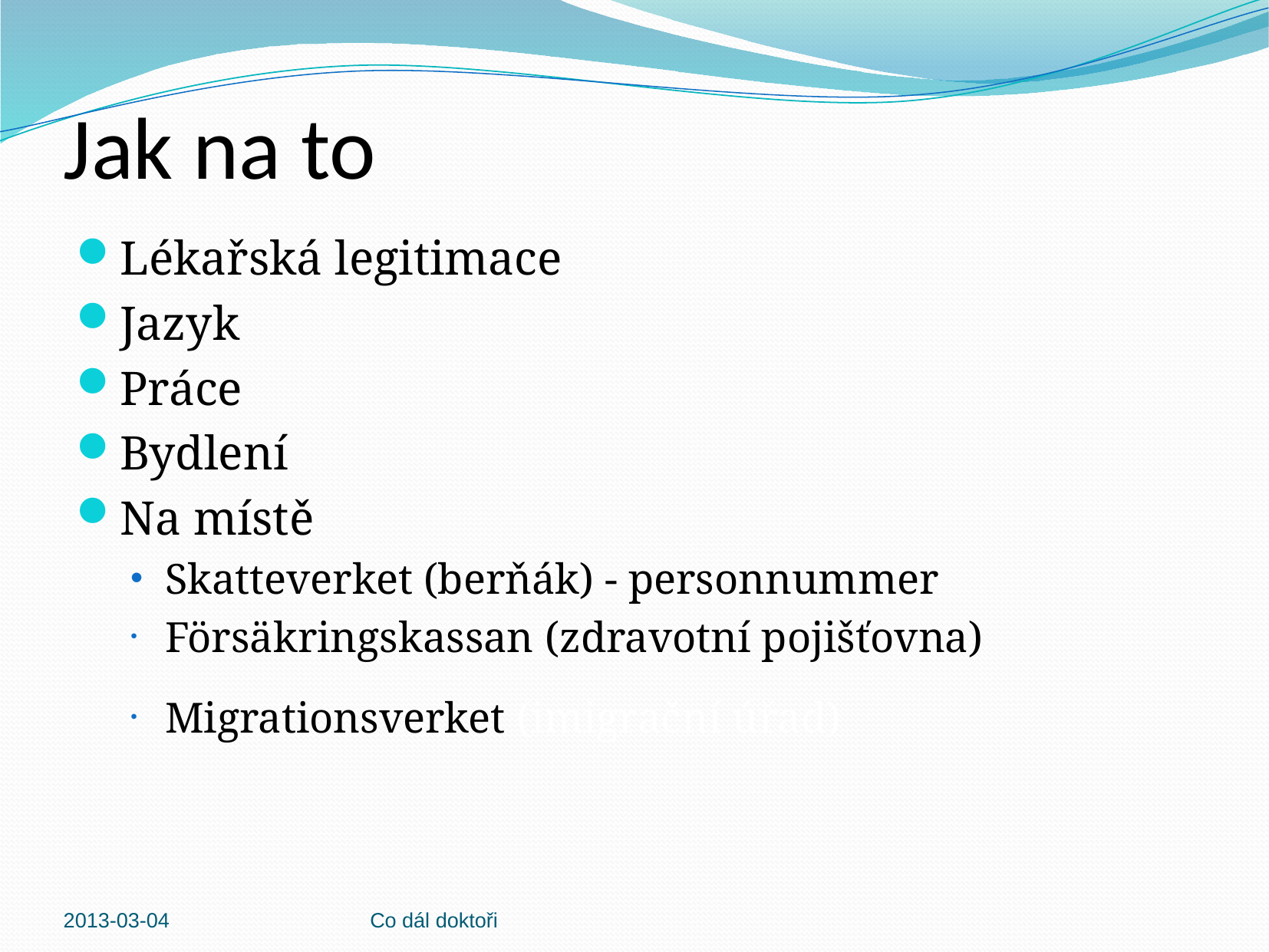

# Jak na to
Lékařská legitimace
Jazyk
Práce
Bydlení
Na místě
Skatteverket (berňák) - personnummer
Försäkringskassan (zdravotní pojišťovna)
Migrationsverket (imigrační úřad)
2013-03-04
Co dál doktoři